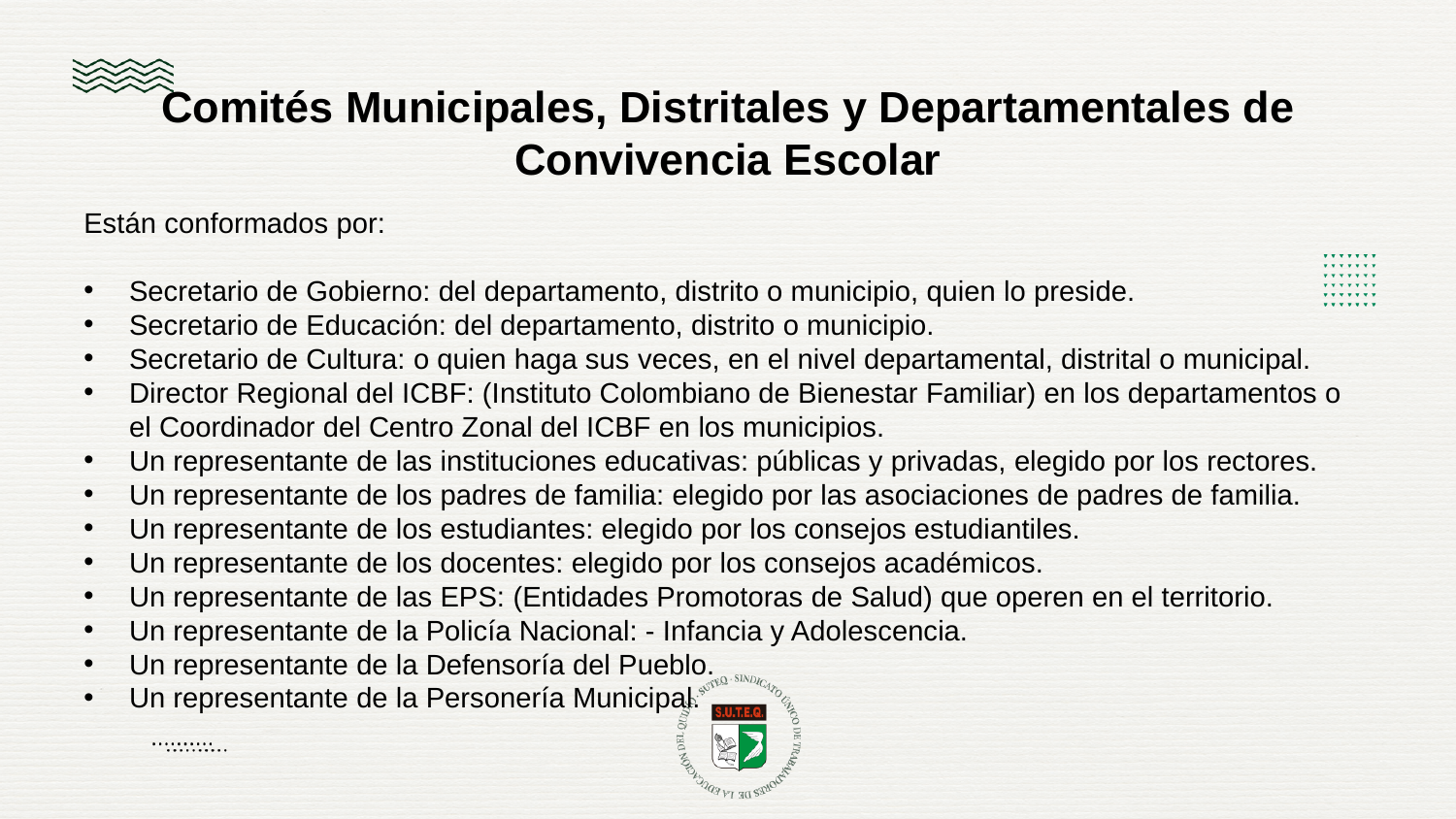

Comités Municipales, Distritales y Departamentales de
Convivencia Escolar
Están conformados por:
Secretario de Gobierno: del departamento, distrito o municipio, quien lo preside.
Secretario de Educación: del departamento, distrito o municipio.
Secretario de Cultura: o quien haga sus veces, en el nivel departamental, distrital o municipal.
Director Regional del ICBF: (Instituto Colombiano de Bienestar Familiar) en los departamentos o el Coordinador del Centro Zonal del ICBF en los municipios.
Un representante de las instituciones educativas: públicas y privadas, elegido por los rectores.
Un representante de los padres de familia: elegido por las asociaciones de padres de familia.
Un representante de los estudiantes: elegido por los consejos estudiantiles.
Un representante de los docentes: elegido por los consejos académicos.
Un representante de las EPS: (Entidades Promotoras de Salud) que operen en el territorio.
Un representante de la Policía Nacional: - Infancia y Adolescencia.
Un representante de la Defensoría del Pueblo.
Un representante de la Personería Municipal.